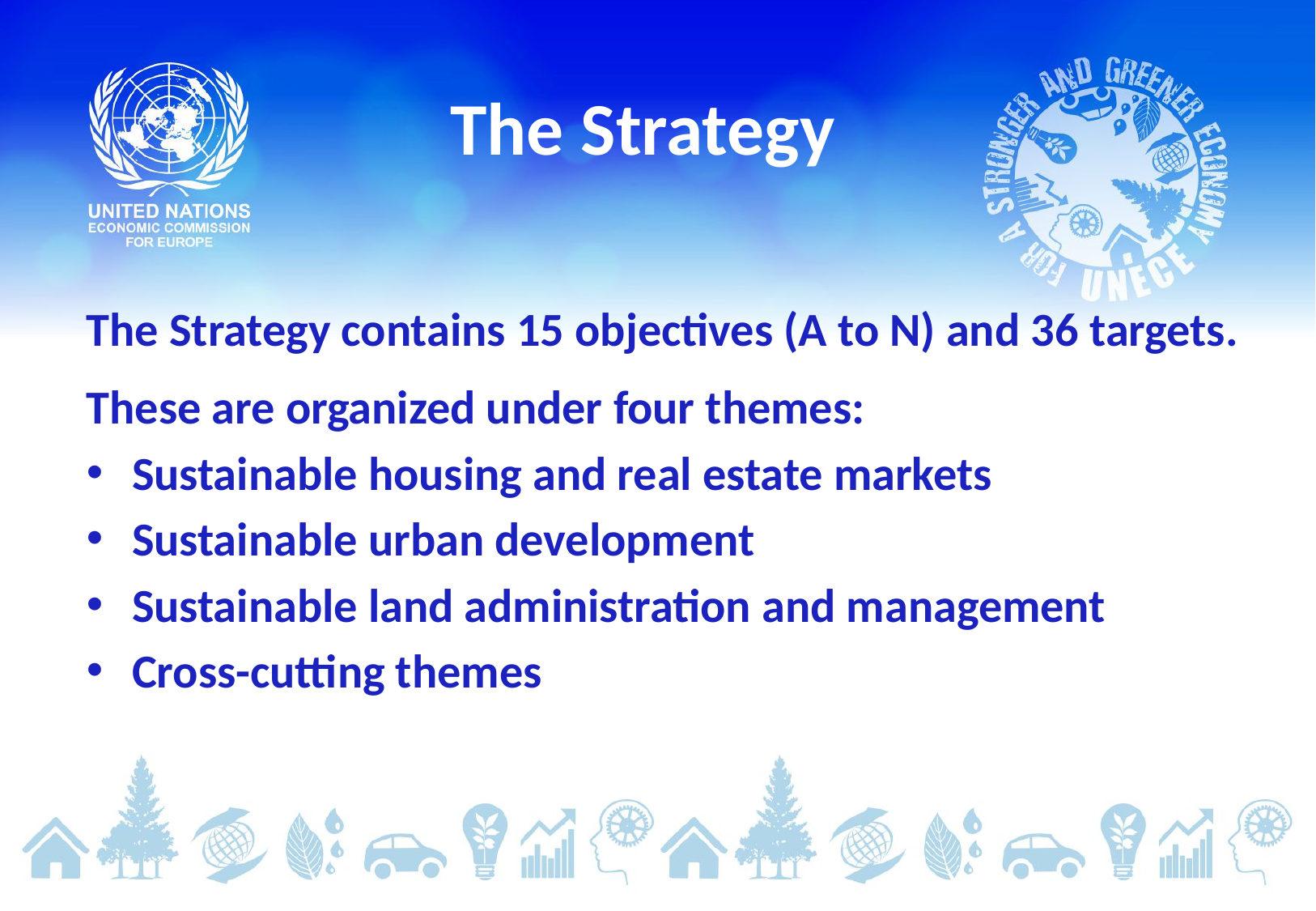

# The Strategy
The Strategy contains 15 objectives (A to N) and 36 targets.

These are organized under four themes:
Sustainable housing and real estate markets
Sustainable urban development
Sustainable land administration and management
Cross-cutting themes